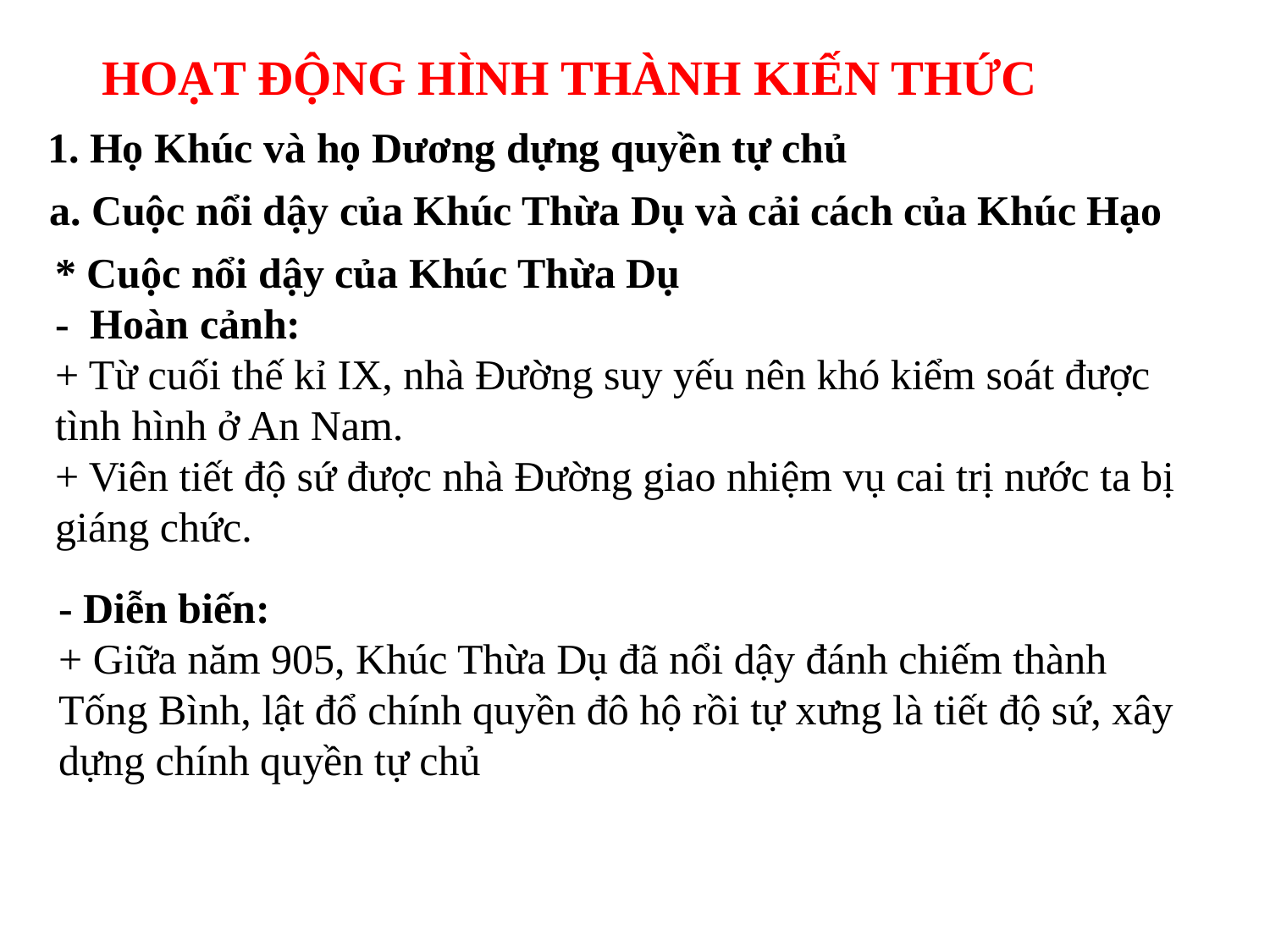

HOẠT ĐỘNG HÌNH THÀNH KIẾN THỨC
1. Họ Khúc và họ Dương dựng quyền tự chủ
a. Cuộc nổi dậy của Khúc Thừa Dụ và cải cách của Khúc Hạo
* Cuộc nổi dậy của Khúc Thừa Dụ
-  Hoàn cảnh:
+ Từ cuối thế kỉ IX, nhà Đường suy yếu nên khó kiểm soát được tình hình ở An Nam.
+ Viên tiết độ sứ được nhà Đường giao nhiệm vụ cai trị nước ta bị giáng chức.

- Diễn biến:
+ Giữa năm 905, Khúc Thừa Dụ đã nổi dậy đánh chiếm thành Tống Bình, lật đổ chính quyền đô hộ rồi tự xưng là tiết độ sứ, xây dựng chính quyền tự chủ